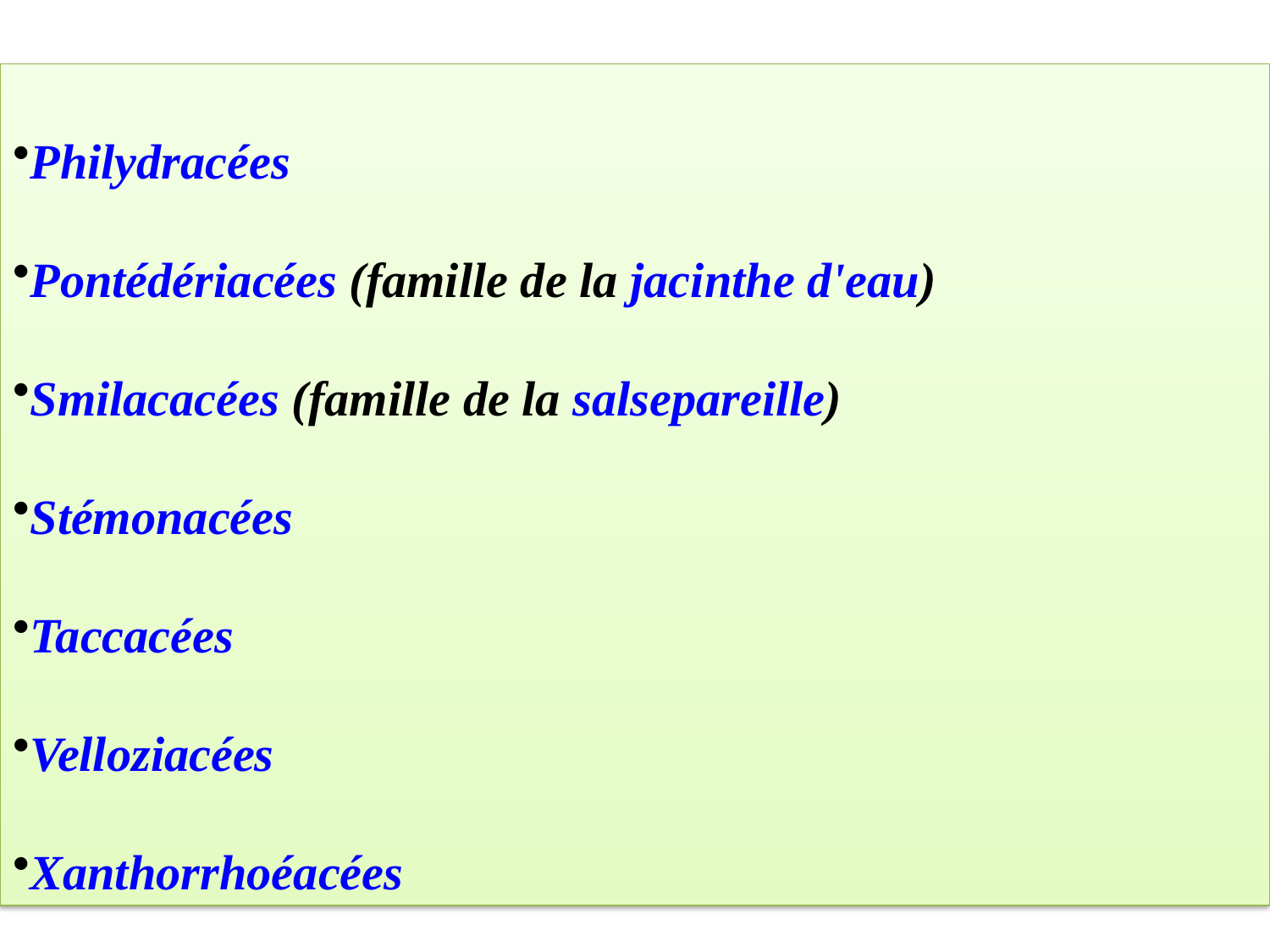

Philydracées
Pontédériacées (famille de la jacinthe d'eau)
Smilacacées (famille de la salsepareille)
Stémonacées
Taccacées
Velloziacées
Xanthorrhoéacées